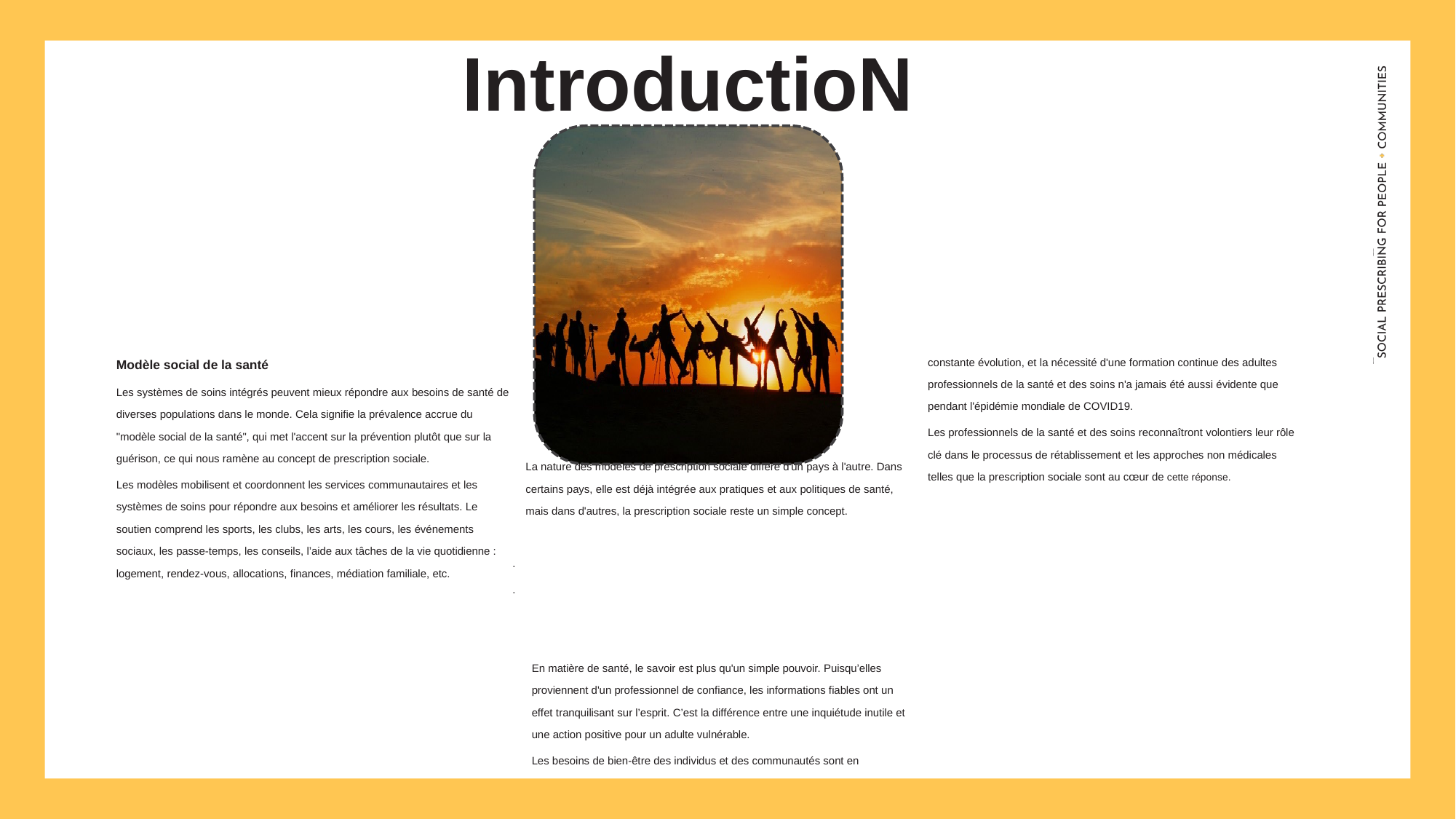

IntroductioN

Modèle social de la santé
Les systèmes de soins intégrés peuvent mieux répondre aux besoins de santé de diverses populations dans le monde. Cela signifie la prévalence accrue du "modèle social de la santé", qui met l'accent sur la prévention plutôt que sur la guérison, ce qui nous ramène au concept de prescription sociale.
Les modèles mobilisent et coordonnent les services communautaires et les systèmes de soins pour répondre aux besoins et améliorer les résultats. Le soutien comprend les sports, les clubs, les arts, les cours, les événements sociaux, les passe-temps, les conseils, l’aide aux tâches de la vie quotidienne : logement, rendez-vous, allocations, finances, médiation familiale, etc.

La nature des modèles de prescription sociale diffère d'un pays à l'autre. Dans certains pays, elle est déjà intégrée aux pratiques et aux politiques de santé, mais dans d'autres, la prescription sociale reste un simple concept.

.
.

En matière de santé, le savoir est plus qu'un simple pouvoir. Puisqu’elles proviennent d'un professionnel de confiance, les informations fiables ont un effet tranquilisant sur l’esprit. C’est la différence entre une inquiétude inutile et une action positive pour un adulte vulnérable.
Les besoins de bien-être des individus et des communautés sont en constante évolution, et la nécessité d'une formation continue des adultes professionnels de la santé et des soins n'a jamais été aussi évidente que pendant l'épidémie mondiale de COVID19.
Les professionnels de la santé et des soins reconnaîtront volontiers leur rôle clé dans le processus de rétablissement et les approches non médicales telles que la prescription sociale sont au cœur de cette réponse.